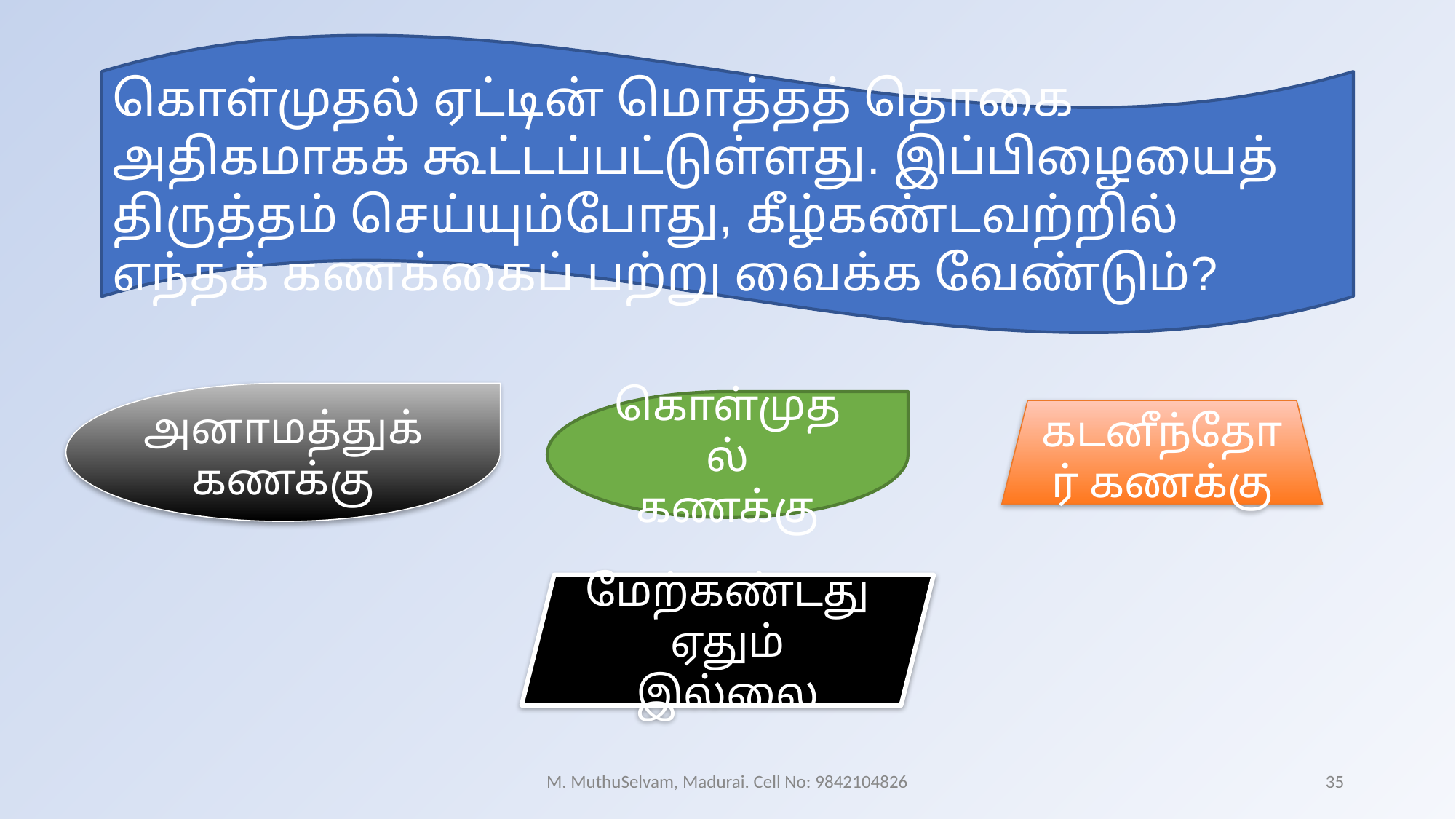

கொள்முதல் ஏட்டின் மொத்தத் தொகை அதிகமாகக் கூட்டப்பட்டுள்ளது. இப்பிழையைத் திருத்தம் செய்யும்போது, கீழ்கண்டவற்றில் எந்தக் கணக்கைப் பற்று வைக்க வேண்டும்?
அனாமத்துக் கணக்கு
கொள்முதல் கணக்கு
கடனீந்தோர் கணக்கு
மேற்கண்டது ஏதும் இல்லை
M. MuthuSelvam, Madurai. Cell No: 9842104826
35